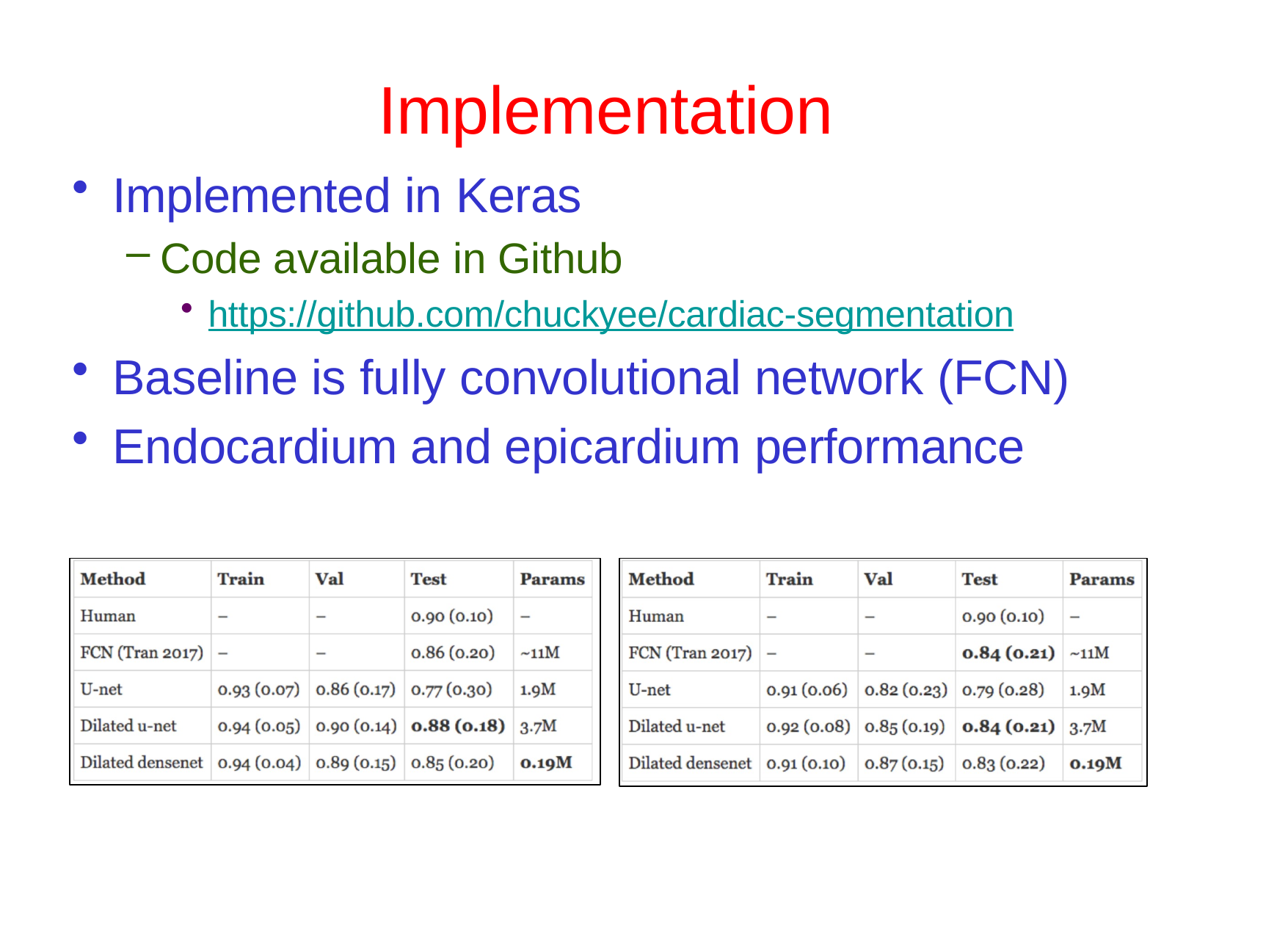

# Implementation
Implemented in Keras
Code available in Github
https://github.com/chuckyee/cardiac-segmentation
Baseline is fully convolutional network (FCN)
Endocardium and epicardium performance